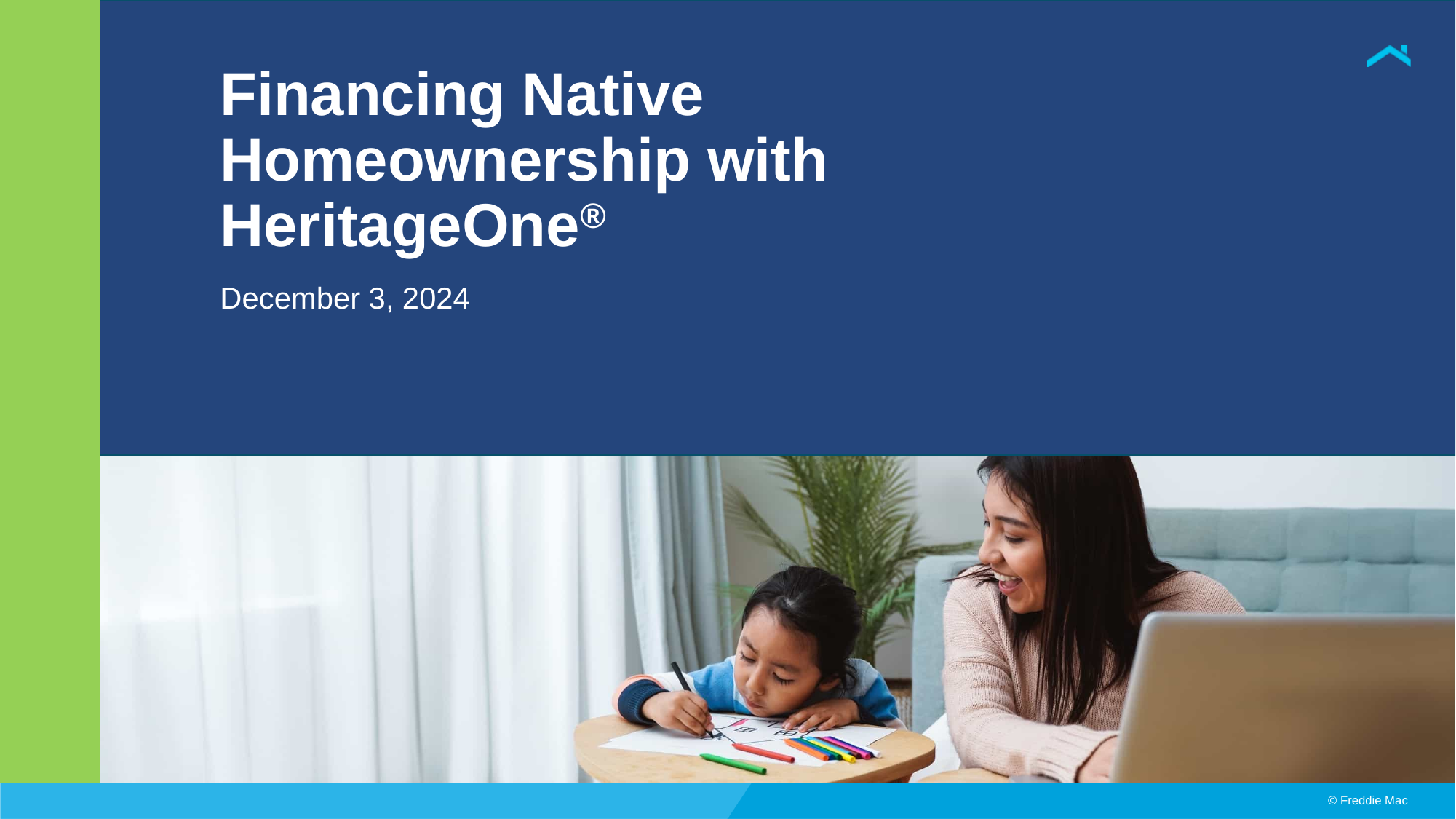

# Financing Native Homeownership with HeritageOne®
December 3, 2024